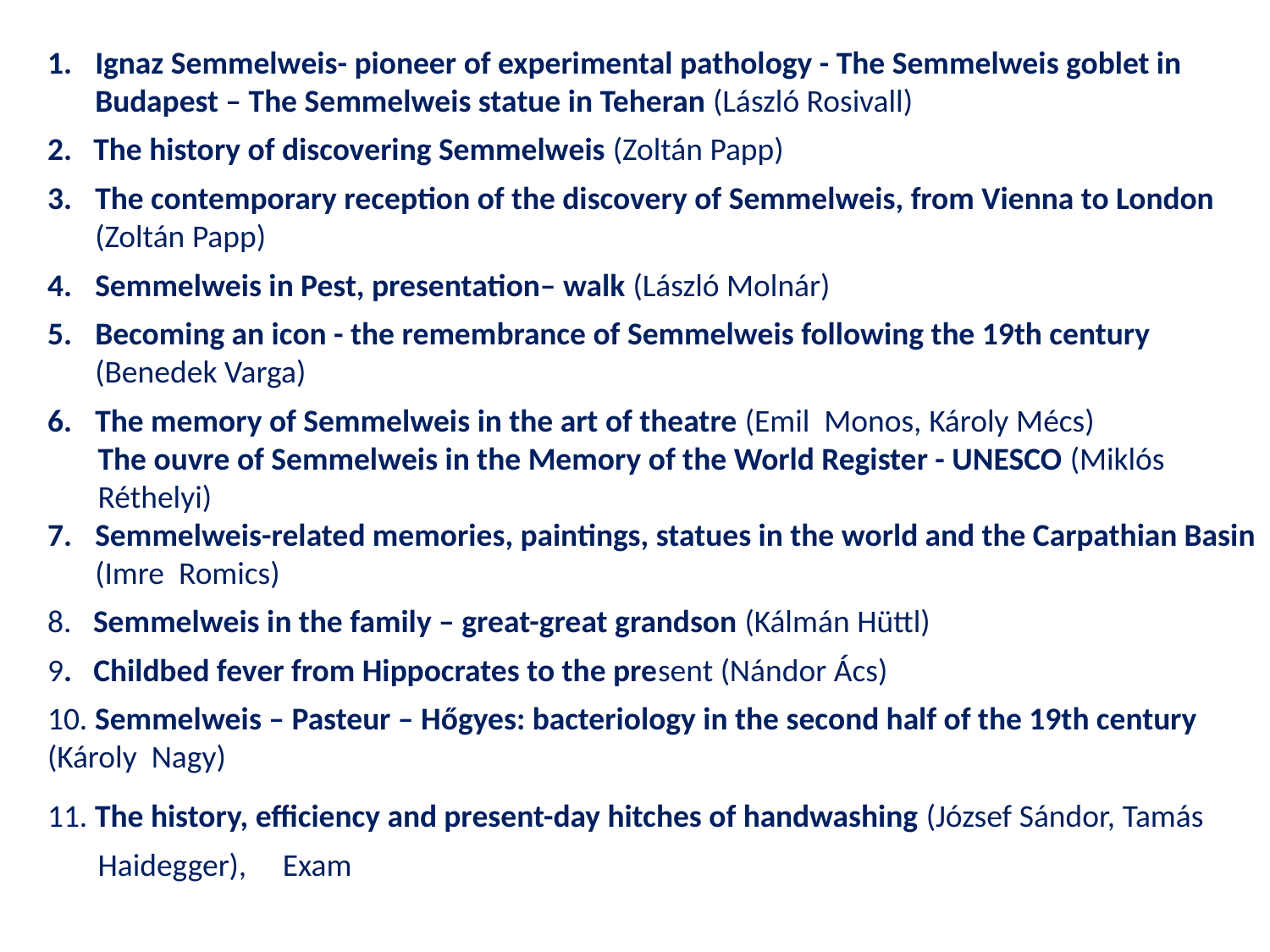

Ignaz Semmelweis- pioneer of experimental pathology - The Semmelweis goblet in Budapest – The Semmelweis statue in Teheran (László Rosivall)
2.   The history of discovering Semmelweis (Zoltán Papp)
The contemporary reception of the discovery of Semmelweis, from Vienna to London   (Zoltán Papp)
Semmelweis in Pest, presentation– walk (László Molnár)
Becoming an icon - the remembrance of Semmelweis following the 19th century  (Benedek Varga)
The memory of Semmelweis in the art of theatre (Emil  Monos, Károly Mécs)
       The ouvre of Semmelweis in the Memory of the World Register - UNESCO (Miklós
       Réthelyi)
Semmelweis-related memories, paintings, statues in the world and the Carpathian Basin (Imre  Romics)
8.   Semmelweis in the family – great-great grandson (Kálmán Hüttl)
9.   Childbed fever from Hippocrates to the present (Nándor Ács)
10. Semmelweis – Pasteur – Hőgyes: bacteriology in the second half of the 19th century      (Károly  Nagy)
11. The history, efficiency and present-day hitches of handwashing (József Sándor, Tamás
       Haidegger),     Exam